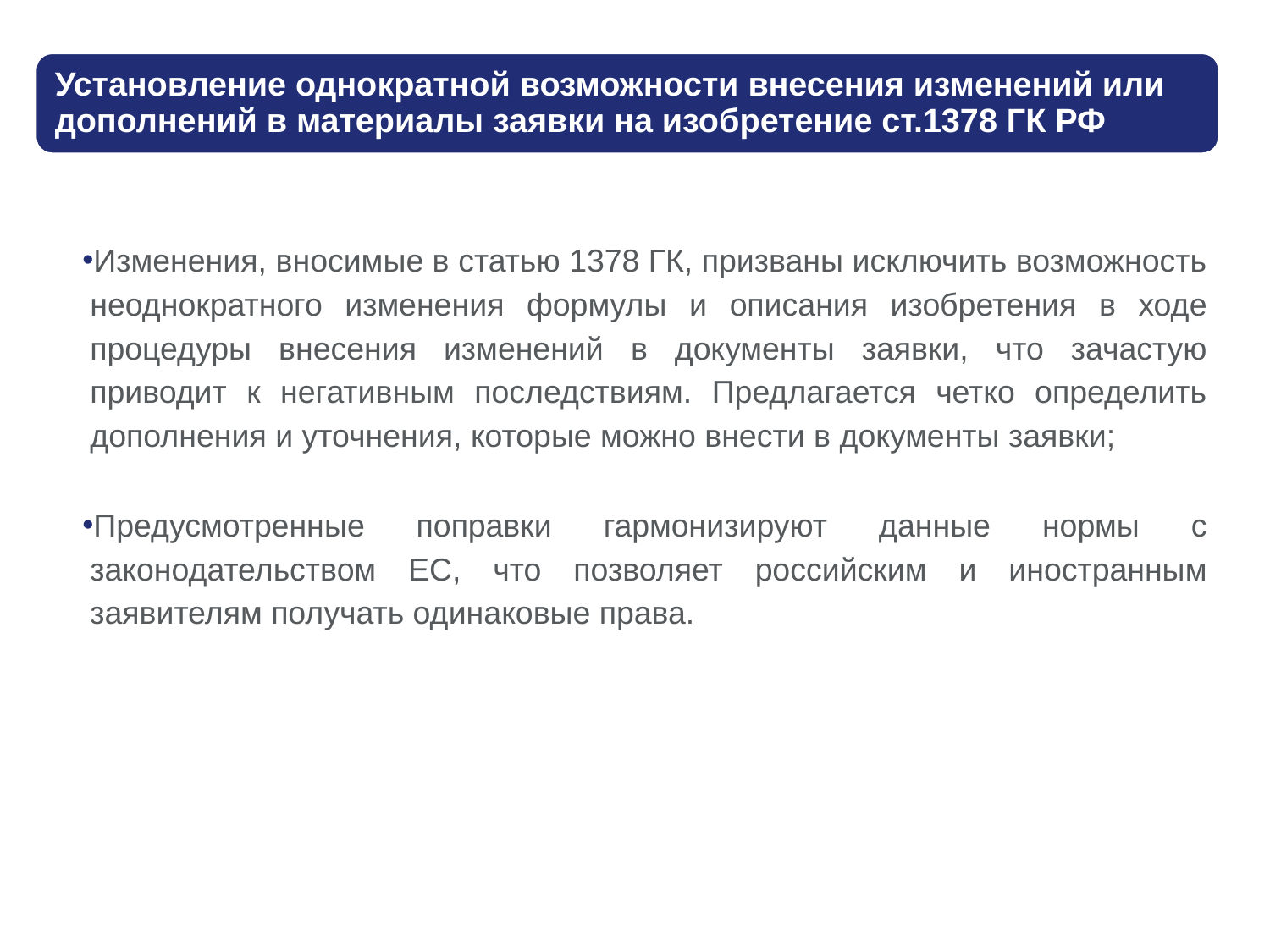

Установление однократной возможности внесения изменений или дополнений в материалы заявки на изобретение ст.1378 ГК РФ
Изменения, вносимые в статью 1378 ГК, призваны исключить возможность неоднократного изменения формулы и описания изобретения в ходе процедуры внесения изменений в документы заявки, что зачастую приводит к негативным последствиям. Предлагается четко определить дополнения и уточнения, которые можно внести в документы заявки;
Предусмотренные поправки гармонизируют данные нормы с законодательством ЕС, что позволяет российским и иностранным заявителям получать одинаковые права.